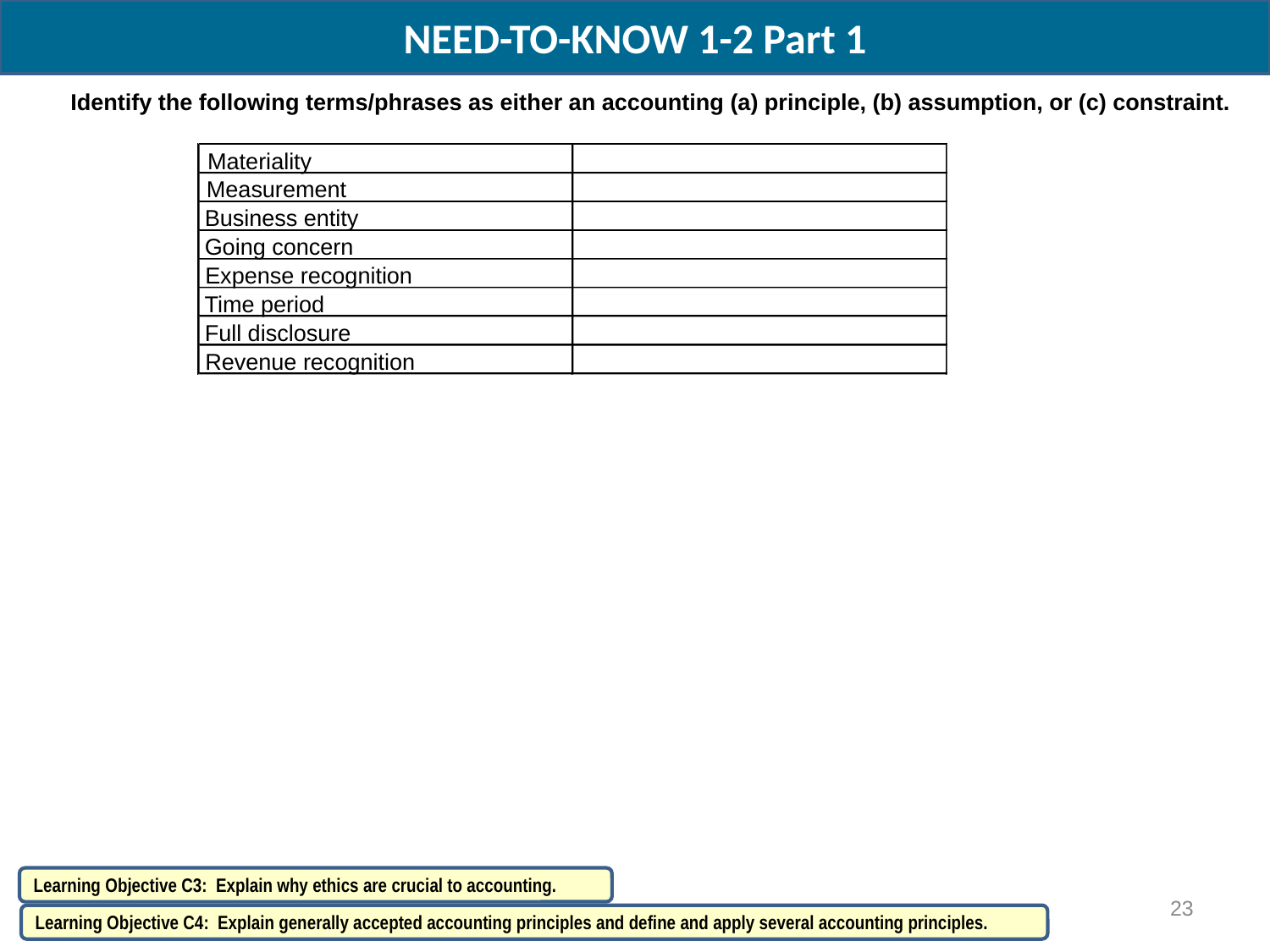

NEED-TO-KNOW 1-2 Part 1
Identify the following terms/phrases as either an accounting (a) principle, (b) assumption, or (c) constraint.

Materiality

Measurement

Business entity

Going concern

Expense recognition

Time period

Full disclosure

Revenue recognition

Learning Objective C3:  Explain why ethics are crucial to accounting.
23
Learning Objective C4:  Explain generally accepted accounting principles and define and apply several accounting principles.